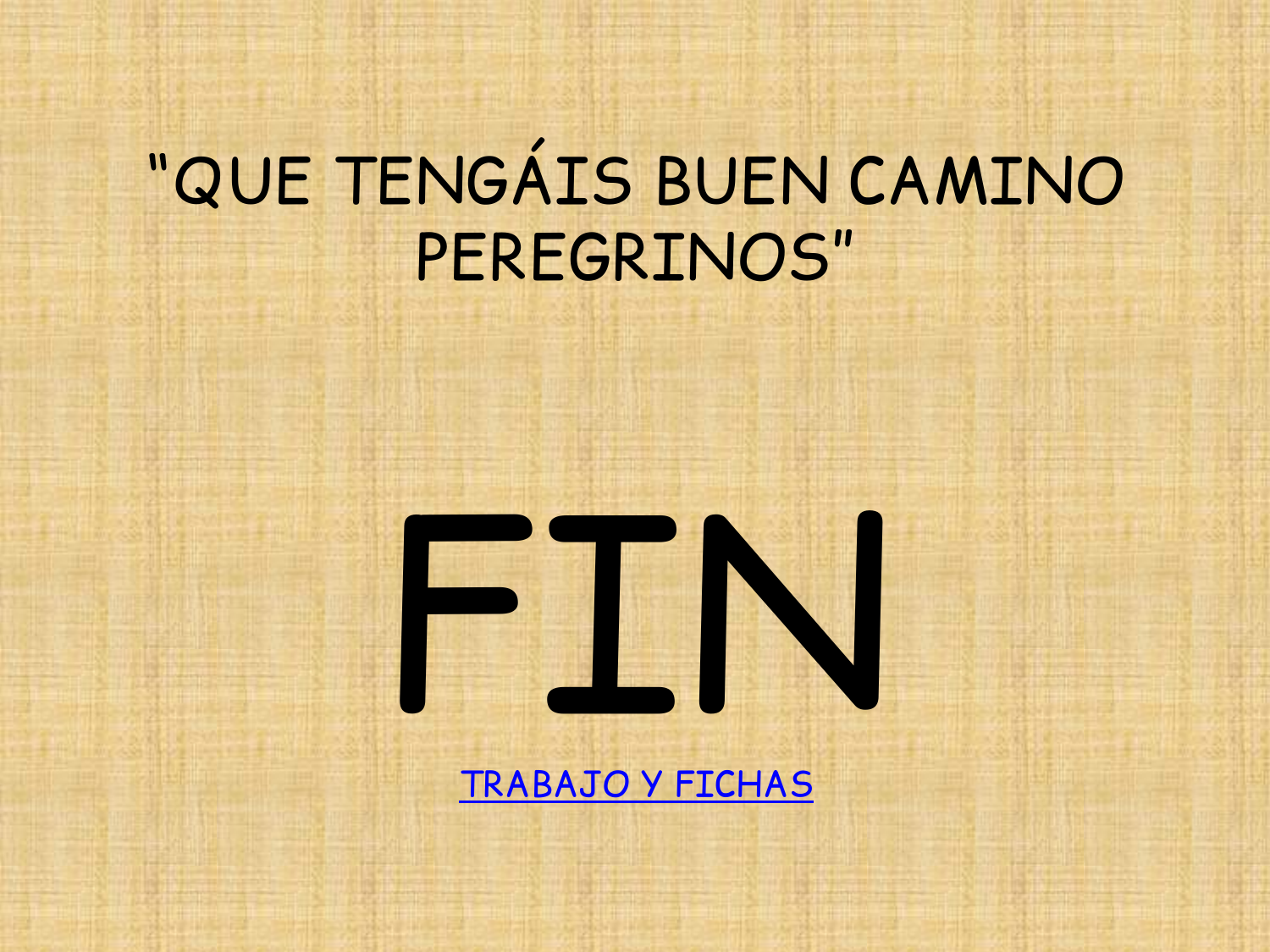

# “QUE TENGÁIS BUEN CAMINO PEREGRINOS” FIN TRABAJO Y FICHAS